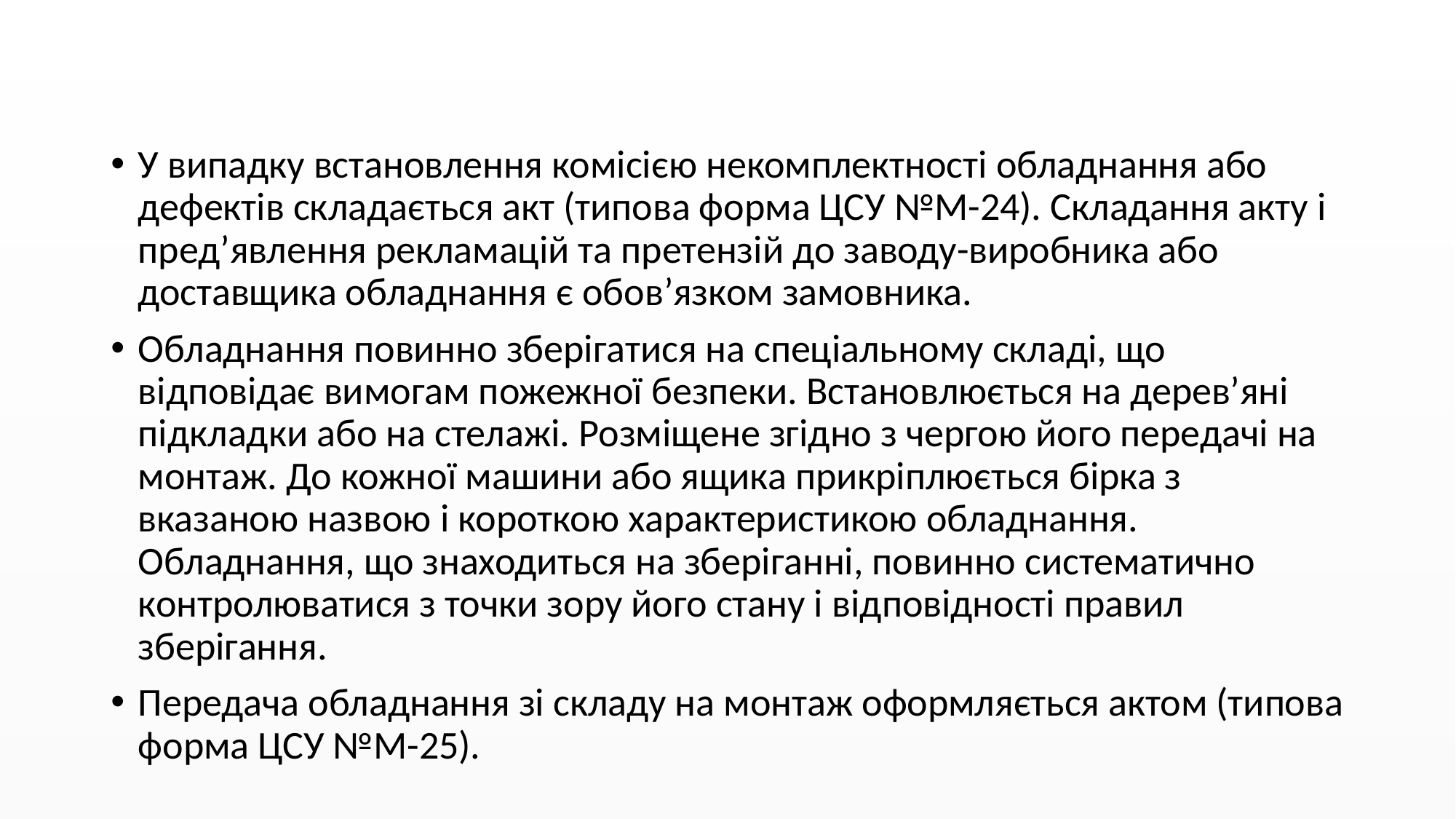

#
У випадку встановлення комісією некомплектності обладнання або дефектів складається акт (типова форма ЦСУ №М-24). Складання акту і пред’явлення рекламацій та претензій до заводу-виробника або доставщика обладнання є обов’язком замовника.
Обладнання повинно зберігатися на спеціальному складі, що відповідає вимогам пожежної безпеки. Встановлюється на дерев’яні підкладки або на стелажі. Розміщене згідно з чергою його передачі на монтаж. До кожної машини або ящика прикріплюється бірка з вказаною назвою і короткою характеристикою обладнання. Обладнання, що знаходиться на зберіганні, повинно систематично контролюватися з точки зору його стану і відповідності правил зберігання.
Передача обладнання зі складу на монтаж оформляється актом (типова форма ЦСУ №М-25).